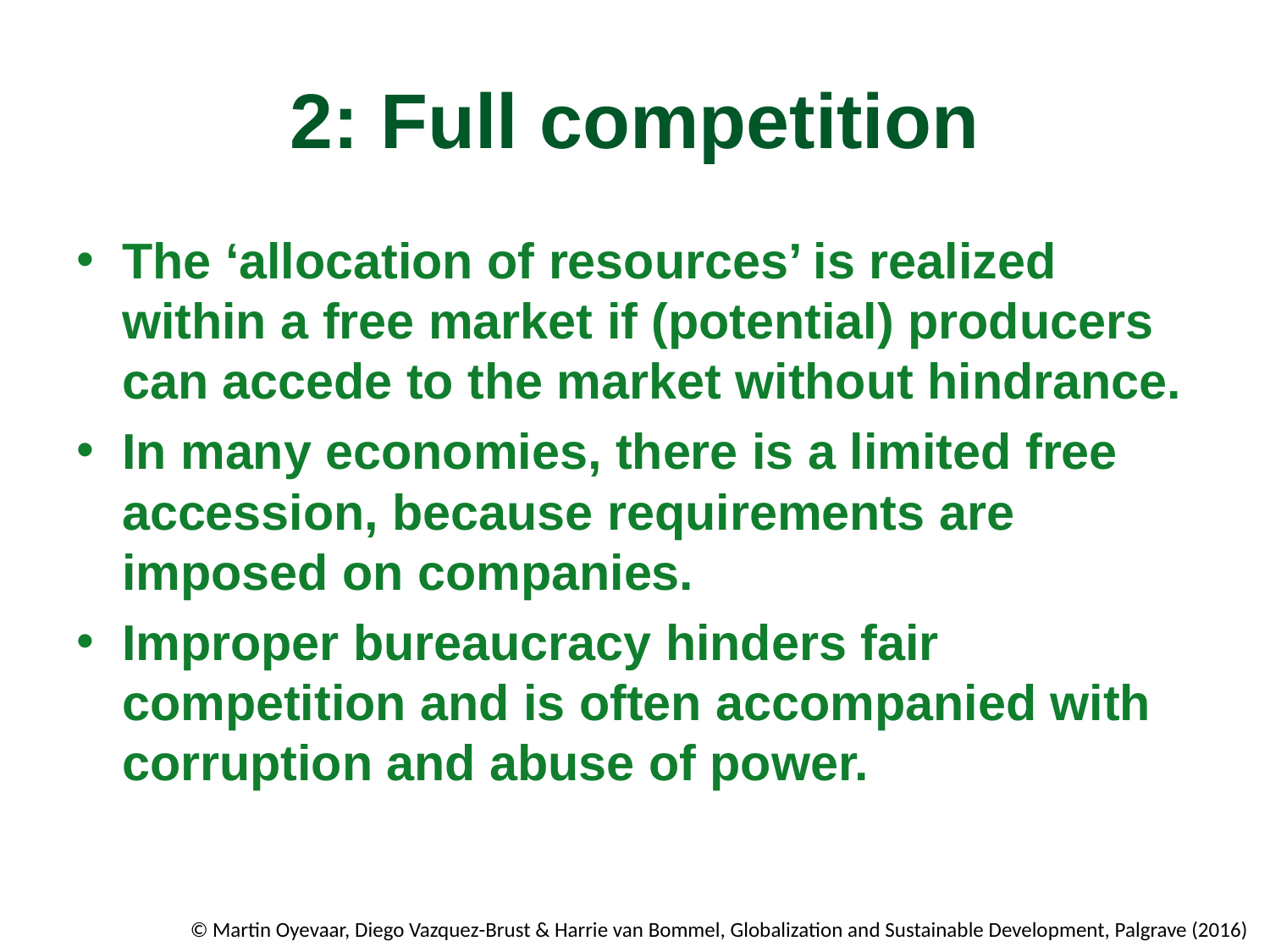

# 2: Full competition
The ‘allocation of resources’ is realized within a free market if (potential) producers can accede to the market without hindrance.
In many economies, there is a limited free accession, because requirements are imposed on companies.
Improper bureaucracy hinders fair competition and is often accompanied with corruption and abuse of power.

© Martin Oyevaar, Diego Vazquez-Brust & Harrie van Bommel, Globalization and Sustainable Development, Palgrave (2016)